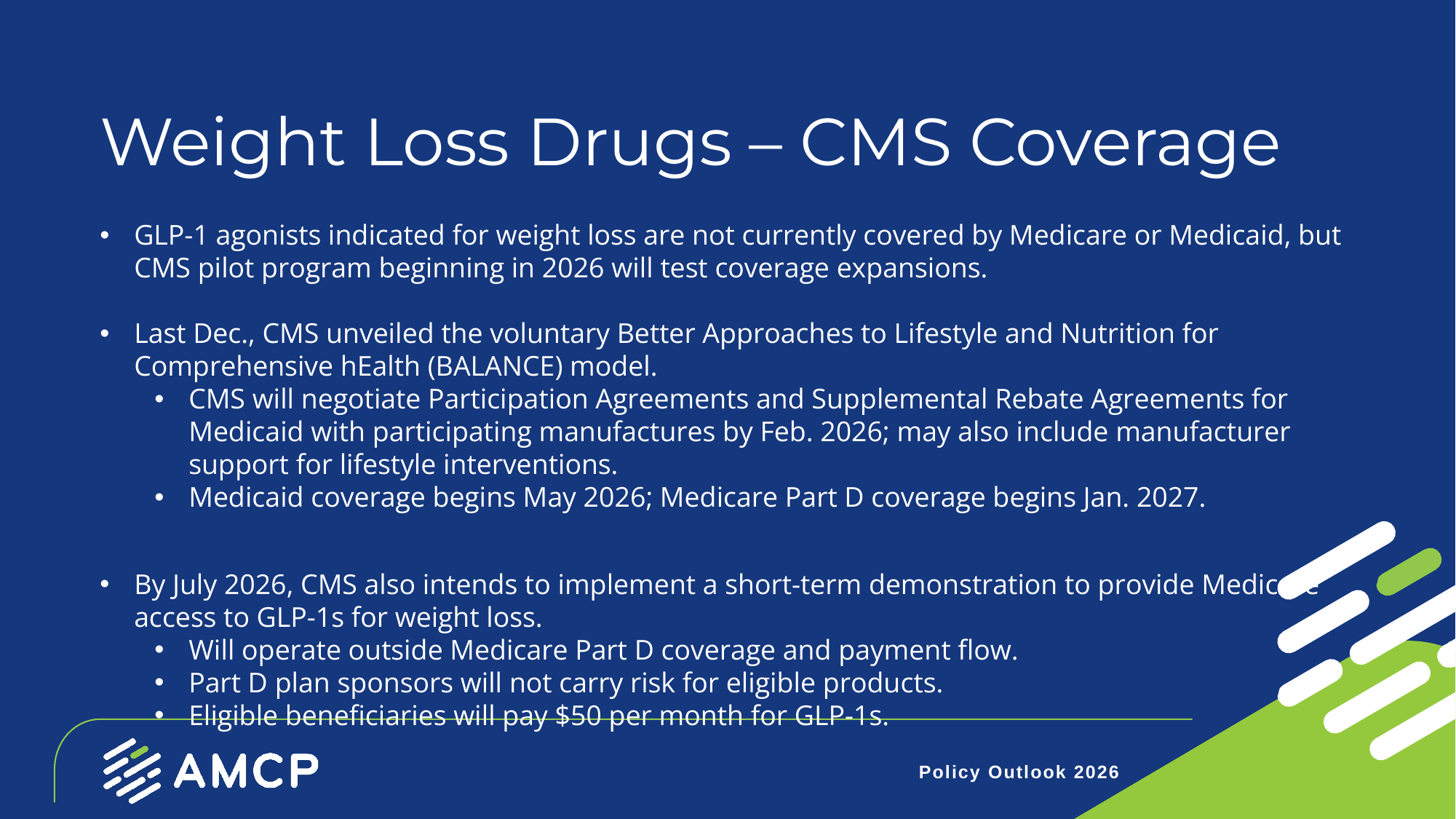

# Weight Loss Drugs – CMS Coverage
GLP-1 agonists indicated for weight loss are not currently covered by Medicare or Medicaid, but CMS pilot program beginning in 2026 will test coverage expansions.

Last Dec., CMS unveiled the voluntary Better Approaches to Lifestyle and Nutrition for Comprehensive hEalth (BALANCE) model.
CMS will negotiate Participation Agreements and Supplemental Rebate Agreements for Medicaid with participating manufactures by Feb. 2026; may also include manufacturer support for lifestyle interventions.
Medicaid coverage begins May 2026; Medicare Part D coverage begins Jan. 2027.

By July 2026, CMS also intends to implement a short-term demonstration to provide Medicare access to GLP-1s for weight loss.
Will operate outside Medicare Part D coverage and payment flow.
Part D plan sponsors will not carry risk for eligible products.
Eligible beneficiaries will pay $50 per month for GLP-1s.